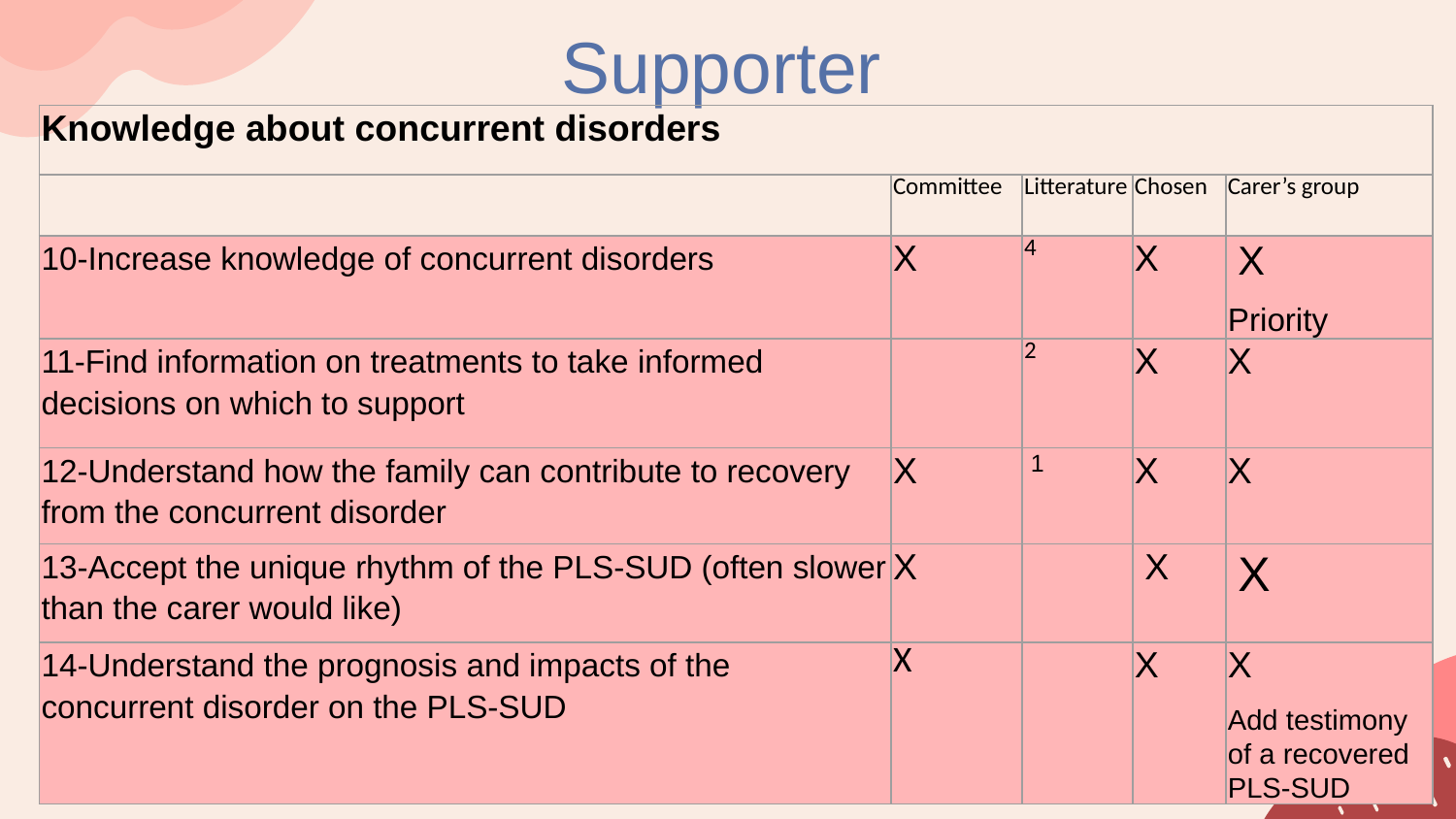

# Supporter
| Knowledge about concurrent disorders |  |  |  |  |
| --- | --- | --- | --- | --- |
|  | Committee | Litterature | Chosen | Carer’s group |
| 10-Increase knowledge of concurrent disorders | X | 4 | X | X Priority |
| 11-Find information on treatments to take informed decisions on which to support |  | 2 | X | X |
| 12-Understand how the family can contribute to recovery from the concurrent disorder | X | 1 | X | X |
| 13-Accept the unique rhythm of the PLS-SUD (often slower than the carer would like) | X |  | X | X |
| 14-Understand the prognosis and impacts of the concurrent disorder on the PLS-SUD | X |  | X | X   Add testimony of a recovered PLS-SUD |